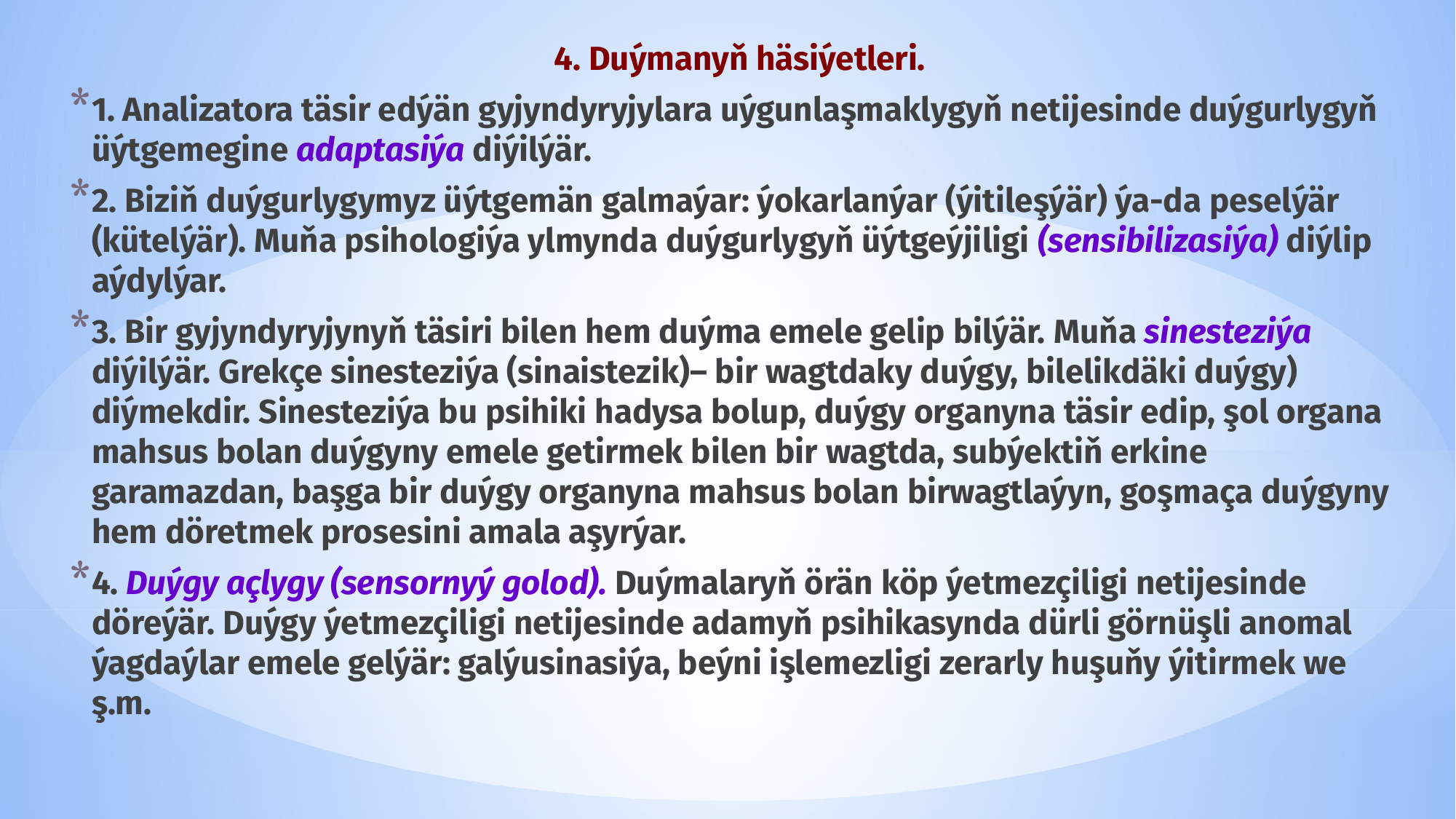

4. Duýmanyň häsiýetleri.
1. Analizatora täsir edýän gyjyndyryjylara uýgunlaşmaklygyň netijesinde duýgurlygyň üýtgemegine adaptasiýa diýilýär.
2. Biziň duýgurlygymyz üýtgemän galmaýar: ýokarlanýar (ýitileşýär) ýa-da peselýär (kütelýär). Muňa psihologiýa ylmynda duýgurlygyň üýtgeýjiligi (sensibilizasiýa) diýlip aýdylýar.
3. Bir gyjyndyryjynyň täsiri bilen hem duýma emele gelip bilýär. Muňa sinesteziýa diýilýär. Grekçe sinesteziýa (sinaistezik)– bir wagtdaky duýgy, bilelikdäki duýgy) diýmekdir. Sinesteziýa bu psihiki hadysa bolup, duýgy organyna täsir edip, şol organa mahsus bolan duýgyny emele getirmek bilen bir wagtda, subýektiň erkine garamazdan, başga bir duýgy organyna mahsus bolan birwagtlaýyn, goşmaça duýgyny hem döretmek prosesini amala aşyrýar.
4. Duýgy açlygy (sensornyý golod). Duýmalaryň örän köp ýetmezçiligi netijesinde döreýär. Duýgy ýetmezçiligi netijesinde adamyň psihikasynda dürli görnüşli anomal ýagdaýlar emele gelýär: galýusinasiýa, beýni işlemezligi zerarly huşuňy ýitirmek we ş.m.